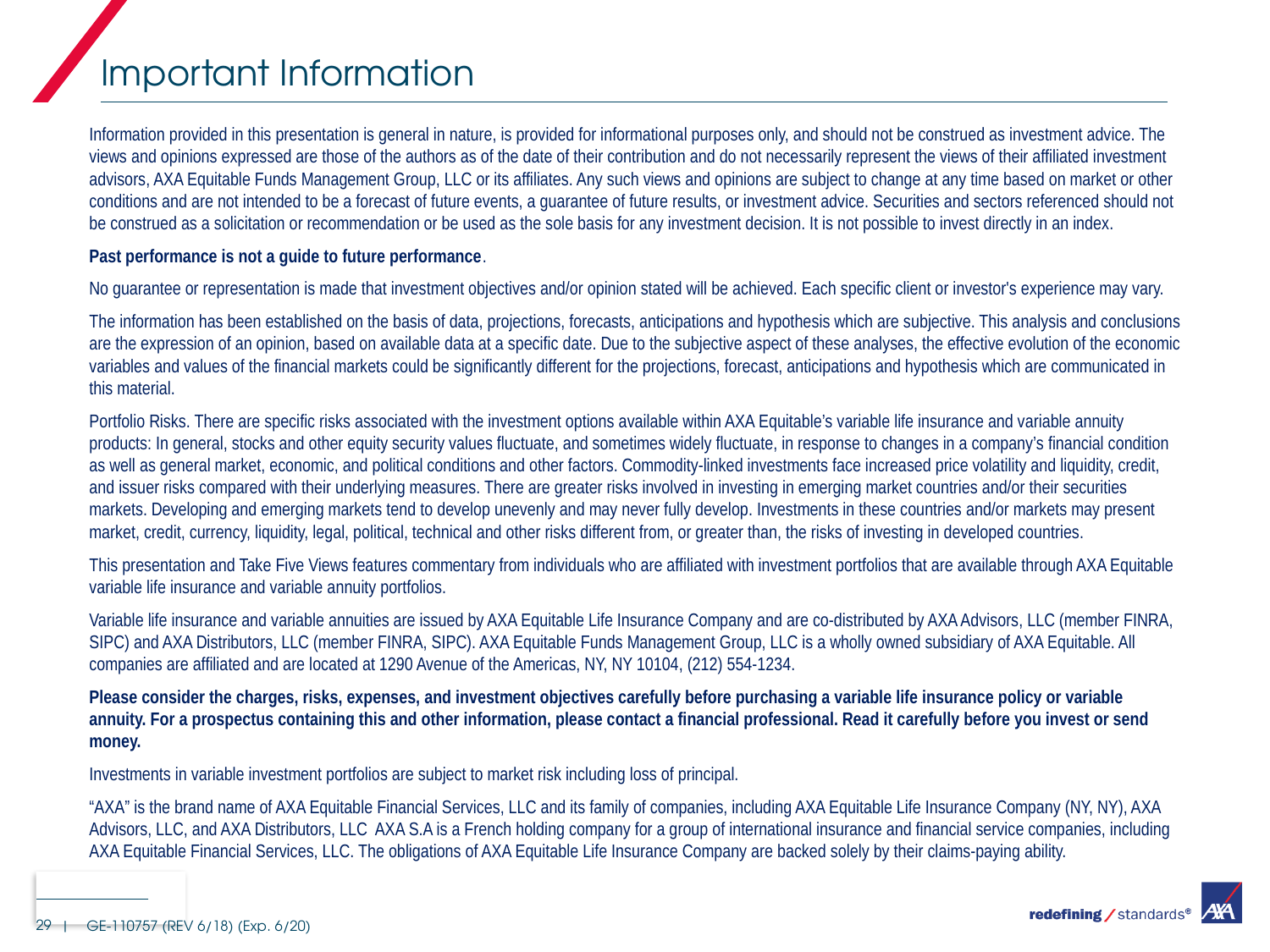

# Important Information
Information provided in this presentation is general in nature, is provided for informational purposes only, and should not be construed as investment advice. The views and opinions expressed are those of the authors as of the date of their contribution and do not necessarily represent the views of their affiliated investment advisors, AXA Equitable Funds Management Group, LLC or its affiliates. Any such views and opinions are subject to change at any time based on market or other conditions and are not intended to be a forecast of future events, a guarantee of future results, or investment advice. Securities and sectors referenced should not be construed as a solicitation or recommendation or be used as the sole basis for any investment decision. It is not possible to invest directly in an index.
Past performance is not a guide to future performance.
No guarantee or representation is made that investment objectives and/or opinion stated will be achieved. Each specific client or investor's experience may vary.
The information has been established on the basis of data, projections, forecasts, anticipations and hypothesis which are subjective. This analysis and conclusions are the expression of an opinion, based on available data at a specific date. Due to the subjective aspect of these analyses, the effective evolution of the economic variables and values of the financial markets could be significantly different for the projections, forecast, anticipations and hypothesis which are communicated in this material.
Portfolio Risks. There are specific risks associated with the investment options available within AXA Equitable’s variable life insurance and variable annuity products: In general, stocks and other equity security values fluctuate, and sometimes widely fluctuate, in response to changes in a company’s financial condition as well as general market, economic, and political conditions and other factors. Commodity-linked investments face increased price volatility and liquidity, credit, and issuer risks compared with their underlying measures. There are greater risks involved in investing in emerging market countries and/or their securities markets. Developing and emerging markets tend to develop unevenly and may never fully develop. Investments in these countries and/or markets may present market, credit, currency, liquidity, legal, political, technical and other risks different from, or greater than, the risks of investing in developed countries.
This presentation and Take Five Views features commentary from individuals who are affiliated with investment portfolios that are available through AXA Equitable variable life insurance and variable annuity portfolios.
Variable life insurance and variable annuities are issued by AXA Equitable Life Insurance Company and are co-distributed by AXA Advisors, LLC (member FINRA, SIPC) and AXA Distributors, LLC (member FINRA, SIPC). AXA Equitable Funds Management Group, LLC is a wholly owned subsidiary of AXA Equitable. All companies are affiliated and are located at 1290 Avenue of the Americas, NY, NY 10104, (212) 554-1234.
Please consider the charges, risks, expenses, and investment objectives carefully before purchasing a variable life insurance policy or variable annuity. For a prospectus containing this and other information, please contact a financial professional. Read it carefully before you invest or send money.
Investments in variable investment portfolios are subject to market risk including loss of principal.
“AXA” is the brand name of AXA Equitable Financial Services, LLC and its family of companies, including AXA Equitable Life Insurance Company (NY, NY), AXA Advisors, LLC, and AXA Distributors, LLC  AXA S.A is a French holding company for a group of international insurance and financial service companies, including AXA Equitable Financial Services, LLC. The obligations of AXA Equitable Life Insurance Company are backed solely by their claims-paying ability.

29   |
GE-110757 (REV 6/18) (Exp. 6/20)